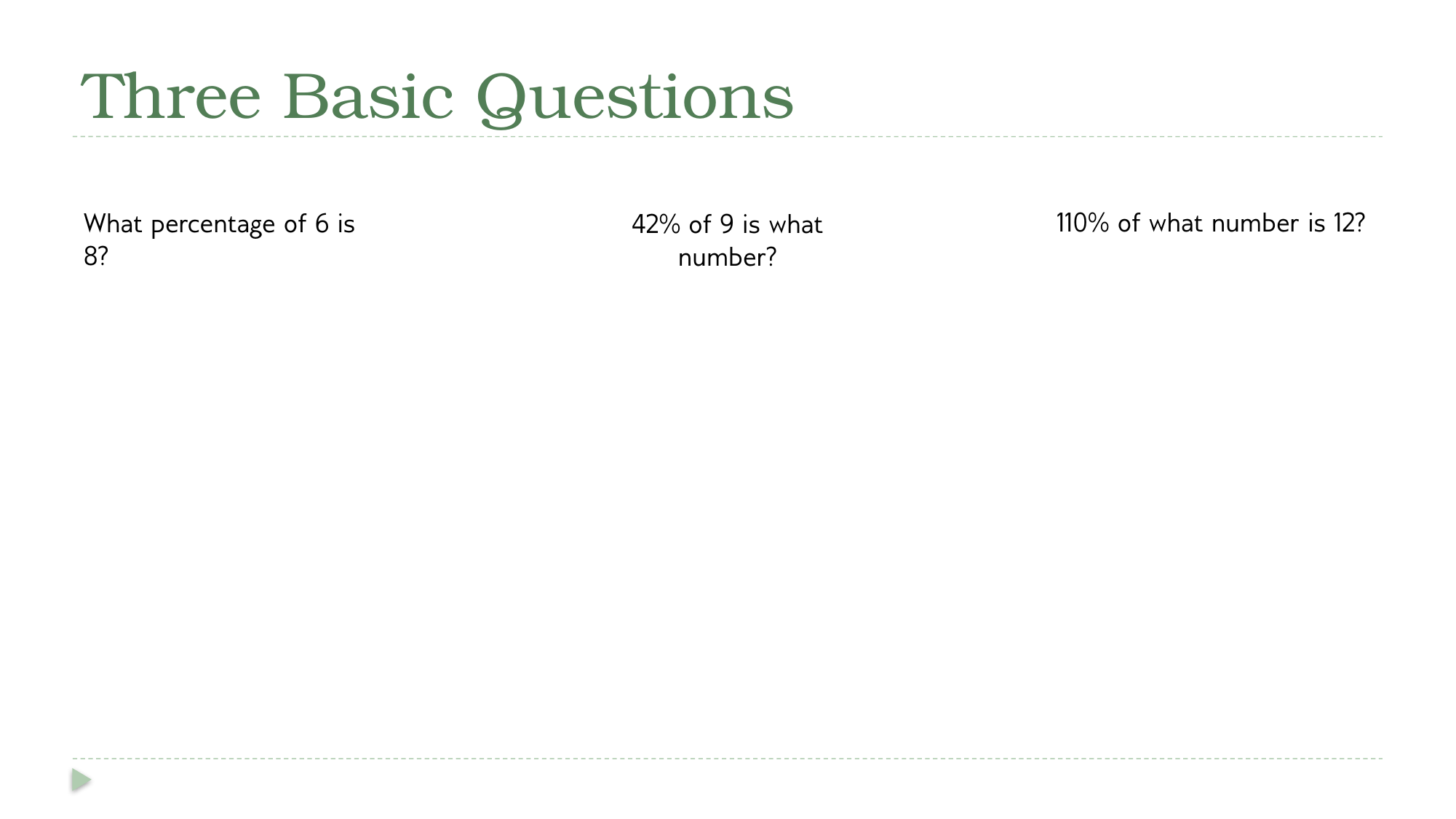

# Three Basic Questions
110% of what number is 12?
What percentage of 6 is 8?
42% of 9 is what number?